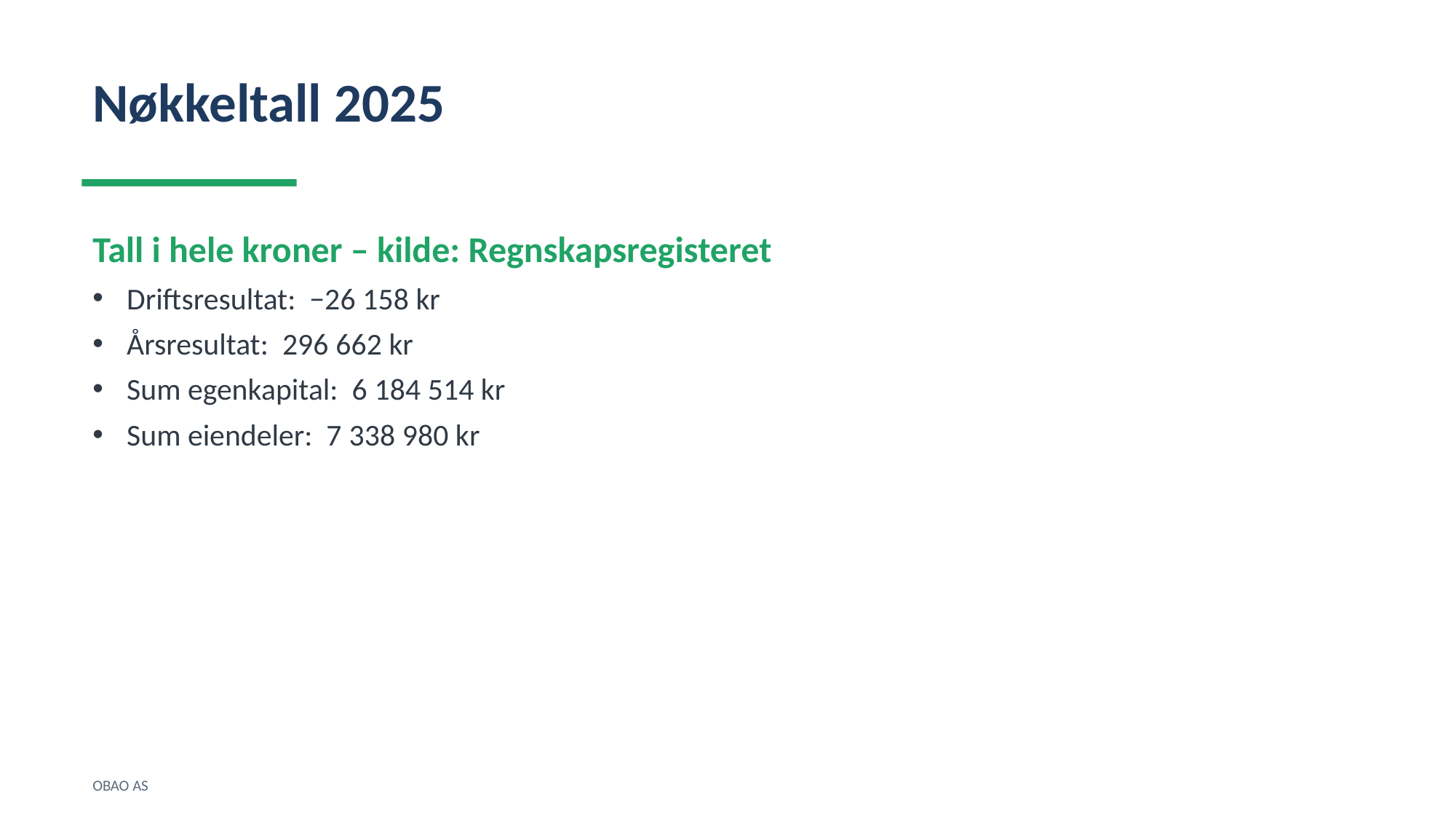

Nøkkeltall 2025

Tall i hele kroner – kilde: Regnskapsregisteret
Driftsresultat:  −26 158 kr
Årsresultat:  296 662 kr
Sum egenkapital:  6 184 514 kr
Sum eiendeler:  7 338 980 kr
OBAO AS